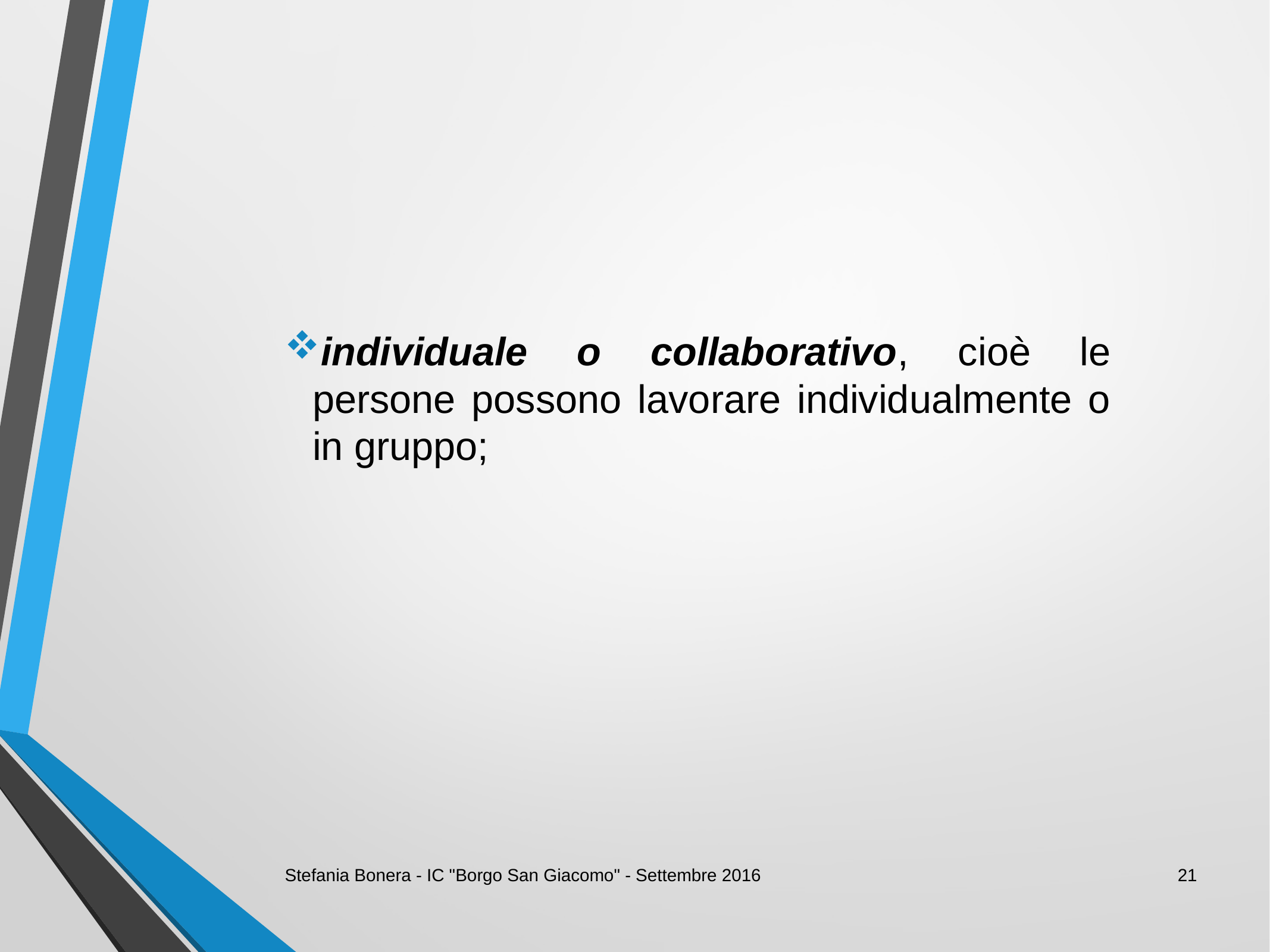

individuale o collaborativo, cioè le persone possono lavorare individualmente o in gruppo;
Stefania Bonera - IC "Borgo San Giacomo" - Settembre 2016
21